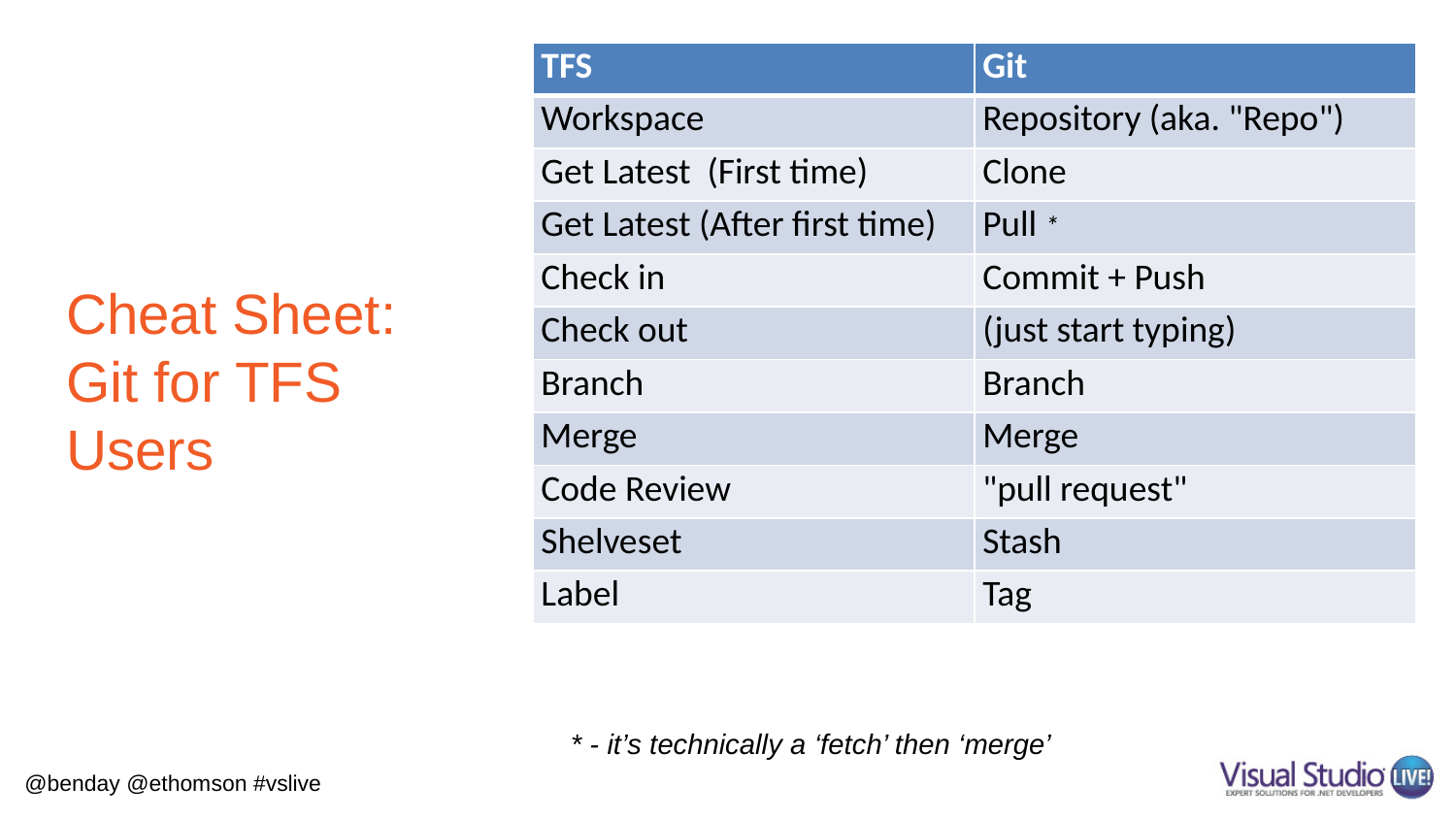

| TFS | Git |
| --- | --- |
| Workspace | Repository (aka. "Repo") |
| Get Latest (First time) | Clone |
| Get Latest (After first time) | Pull \* |
| Check in | Commit + Push |
| Check out | (just start typing) |
| Branch | Branch |
| Merge | Merge |
| Code Review | "pull request" |
| Shelveset | Stash |
| Label | Tag |
# Cheat Sheet: Git for TFS Users
* - it’s technically a ‘fetch’ then ‘merge’